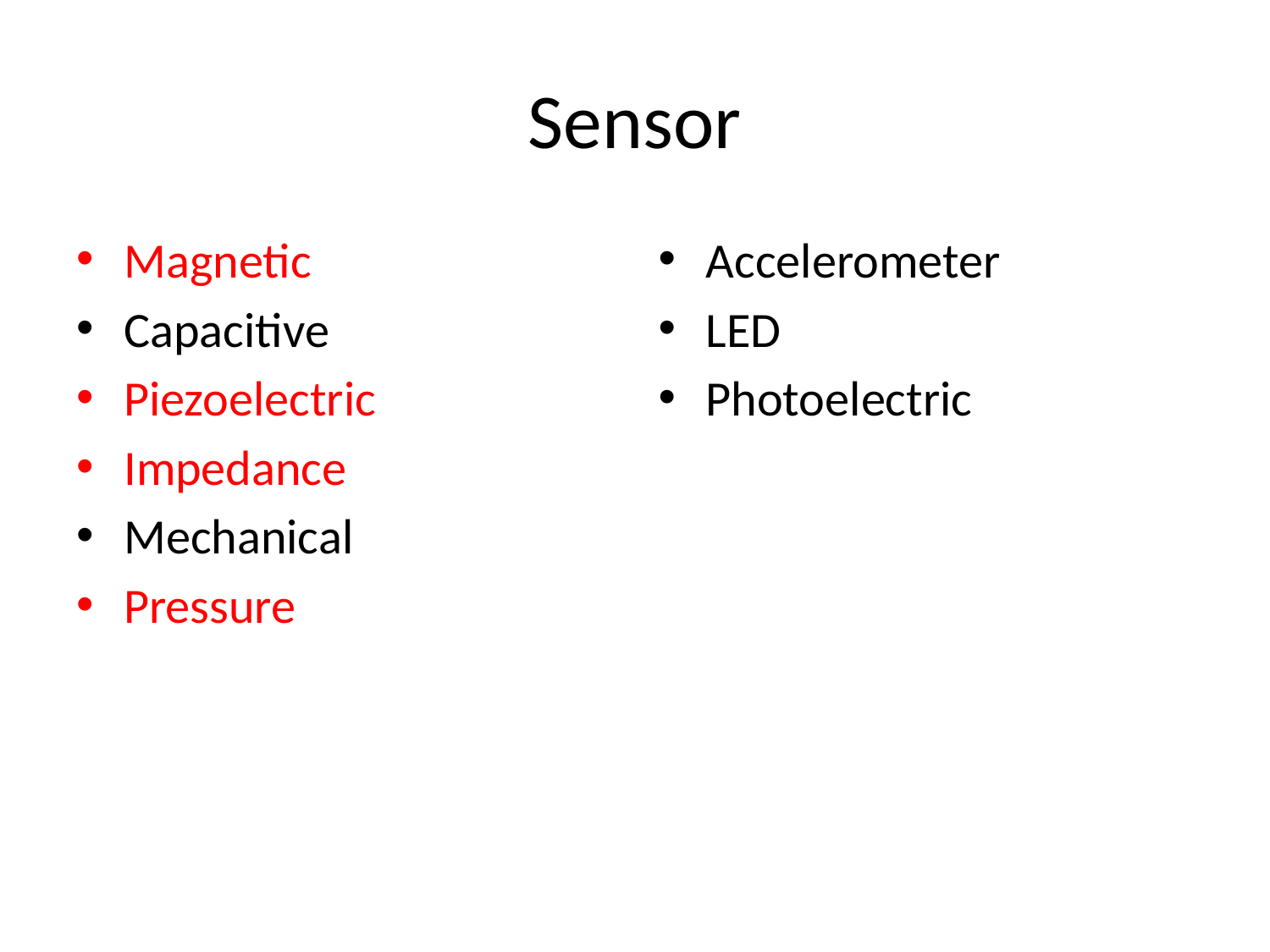

# Sensor
Magnetic
Capacitive
Piezoelectric
Impedance
Mechanical
Pressure
Accelerometer
LED
Photoelectric